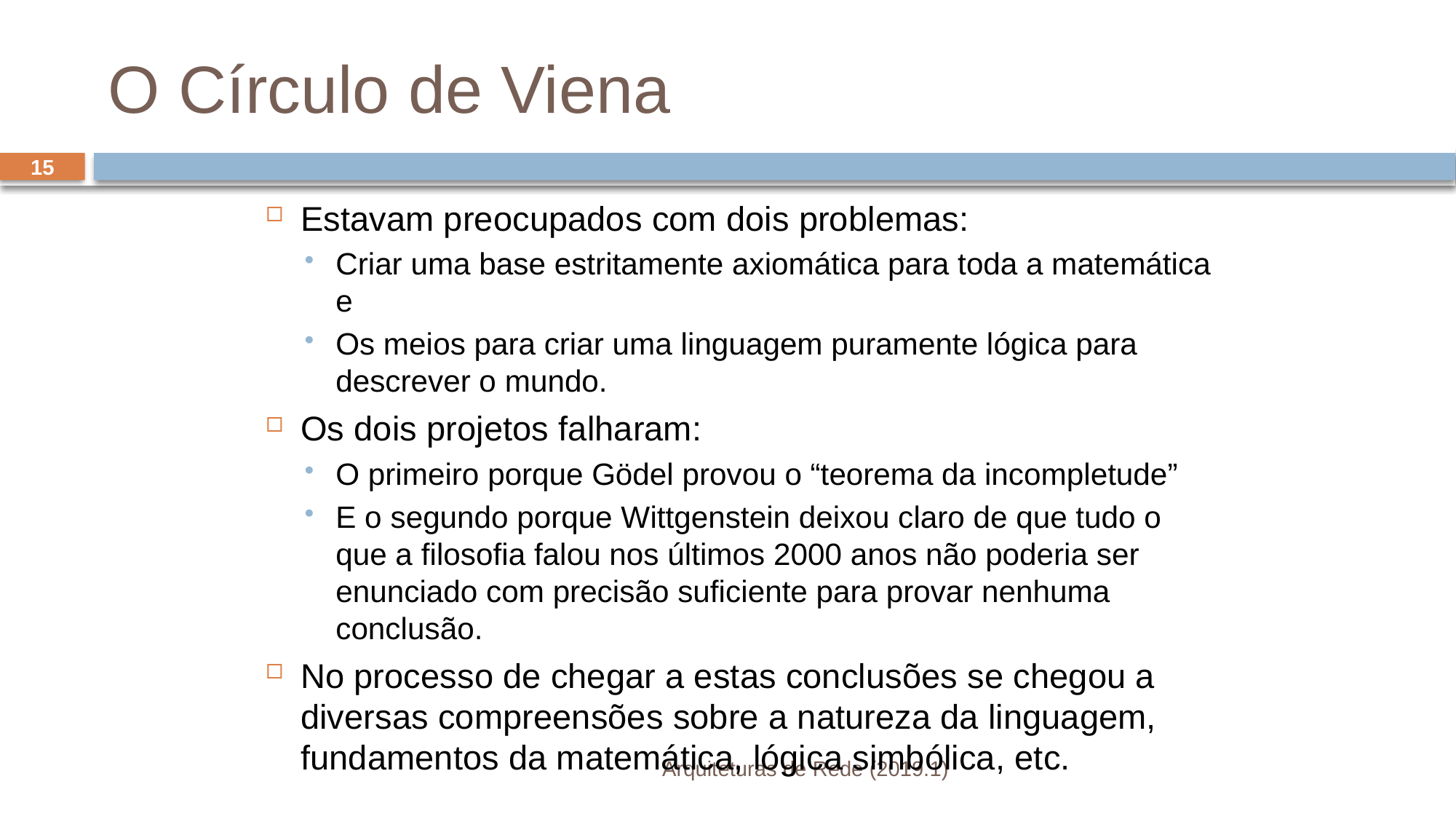

# O Círculo de Viena
15
Estavam preocupados com dois problemas:
Criar uma base estritamente axiomática para toda a matemática e
Os meios para criar uma linguagem puramente lógica para descrever o mundo.
Os dois projetos falharam:
O primeiro porque Gödel provou o “teorema da incompletude”
E o segundo porque Wittgenstein deixou claro de que tudo o que a filosofia falou nos últimos 2000 anos não poderia ser enunciado com precisão suficiente para provar nenhuma conclusão.
No processo de chegar a estas conclusões se chegou a diversas compreensões sobre a natureza da linguagem, fundamentos da matemática, lógica simbólica, etc.
Arquiteturas de Rede (2019.1)